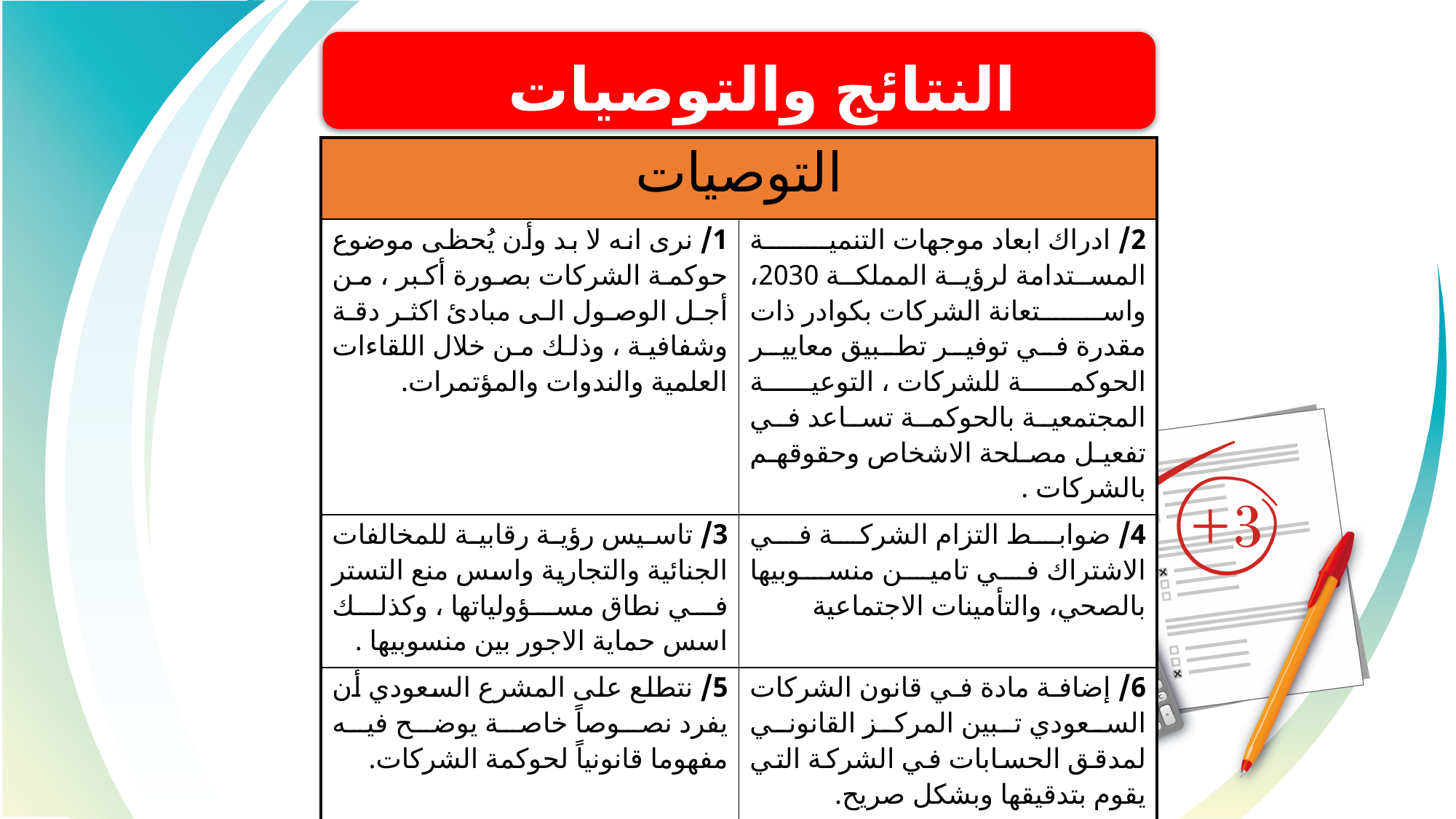

النتائج والتوصيات
| التوصيات |  |
| --- | --- |
| 1/ نرى انه لا بد وأن يُحظى موضوع حوكمة الشركات بصورة أكبر ، من أجل الوصول الى مبادئ اكثر دقة وشفافية ، وذلك من خلال اللقاءات العلمية والندوات والمؤتمرات. | 2/ ادراك ابعاد موجهات التنمية المستدامة لرؤية المملكة 2030، واستعانة الشركات بكوادر ذات مقدرة في توفير تطبيق معايير الحوكمة للشركات ، التوعية المجتمعية بالحوكمة تساعد في تفعيل مصلحة الاشخاص وحقوقهم بالشركات . |
| 3/ تاسيس رؤية رقابية للمخالفات الجنائية والتجارية واسس منع التستر في نطاق مسؤولياتها ، وكذلك اسس حماية الاجور بين منسوبيها . | 4/ ضوابط التزام الشركة في الاشتراك في تامين منسوبيها بالصحي، والتأمينات الاجتماعية |
| 5/ نتطلع على المشرع السعودي أن يفرد نصوصاً خاصة يوضح فيه مفهوما قانونياً لحوكمة الشركات. | 6/ إضافة مادة في قانون الشركات السعودي تبين المركز القانوني لمدقق الحسابات في الشركة التي يقوم بتدقيقها وبشكل صريح. |